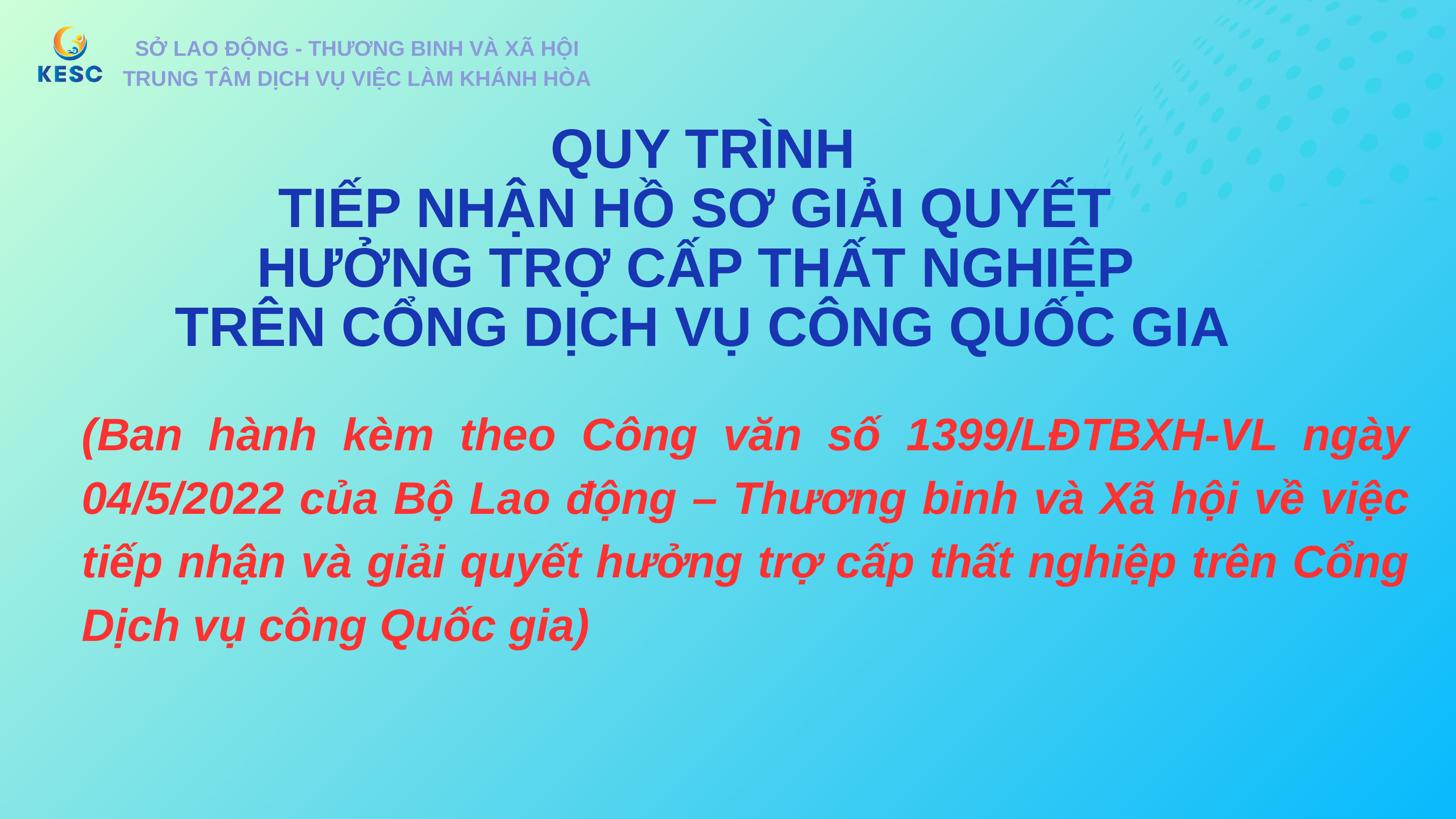

SỞ LAO ĐỘNG - THƯƠNG BINH VÀ XÃ HỘI
TRUNG TÂM DỊCH VỤ VIỆC LÀM KHÁNH HÒA
SỞ LAO ĐỘNG - THƯƠNG BINH VÀ XÃ HỘI
TRUNG TÂM DỊCH VỤ VIỆC LÀM KHÁNH HÒA
QUY TRÌNH
TIẾP NHẬN HỒ SƠ GIẢI QUYẾT
HƯỞNG TRỢ CẤP THẤT NGHIỆP
TRÊN CỔNG DỊCH VỤ CÔNG QUỐC GIA
(Ban hành kèm theo Công văn số 1399/LĐTBXH-VL ngày 04/5/2022 của Bộ Lao động – Thương binh và Xã hội về việc tiếp nhận và giải quyết hưởng trợ cấp thất nghiệp trên Cổng Dịch vụ công Quốc gia)